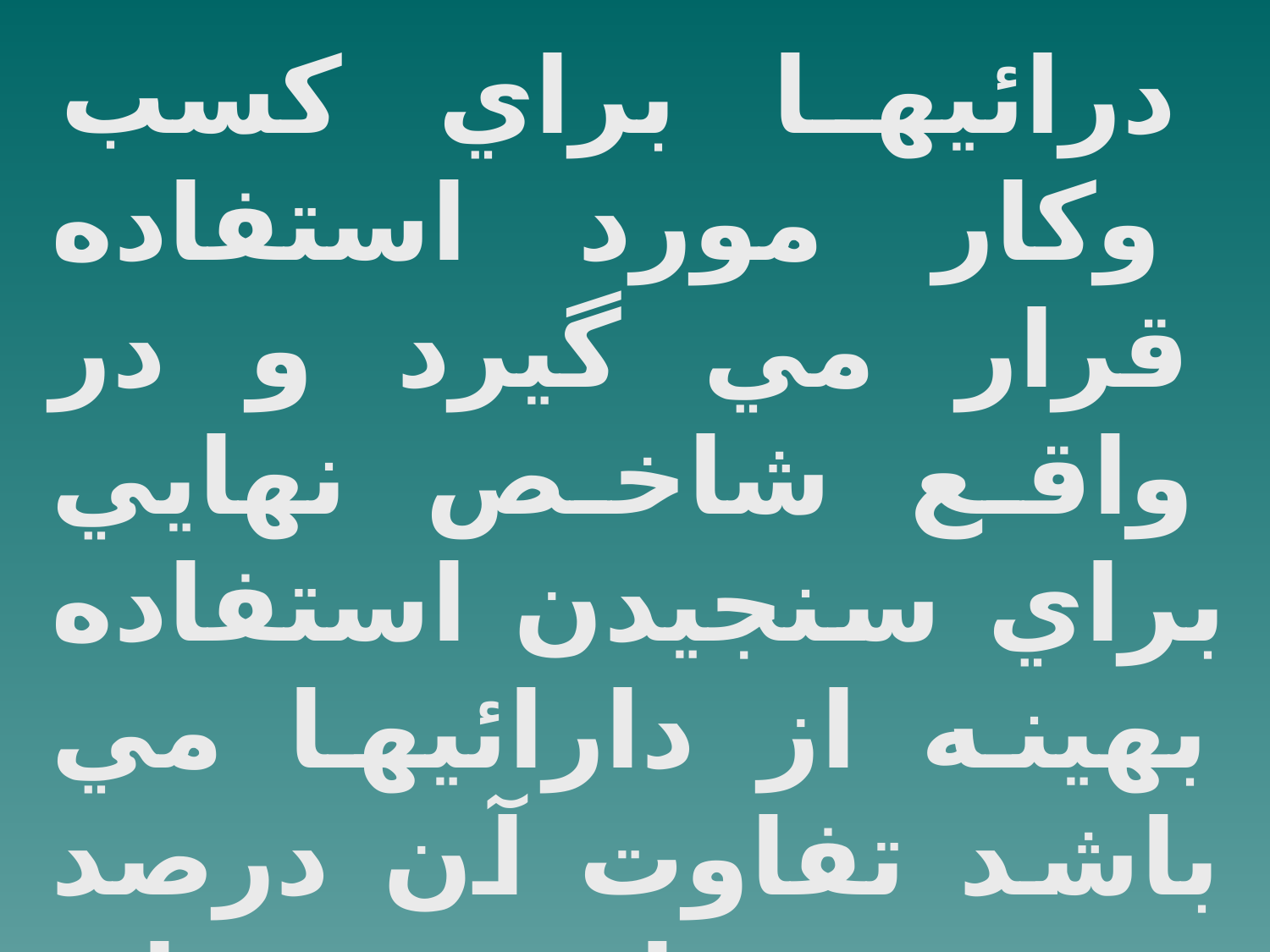

درائيها براي كسب وكار مورد استفاده قرار مي گيرد و در واقع شاخص نهايي براي سنجيدن استفاده بهينه از دارائيها مي باشد تفاوت آن درصد و درصد بازده، ميزان سود آوري بدهيها يا سود آوري اهرمي ناميده مي شود .